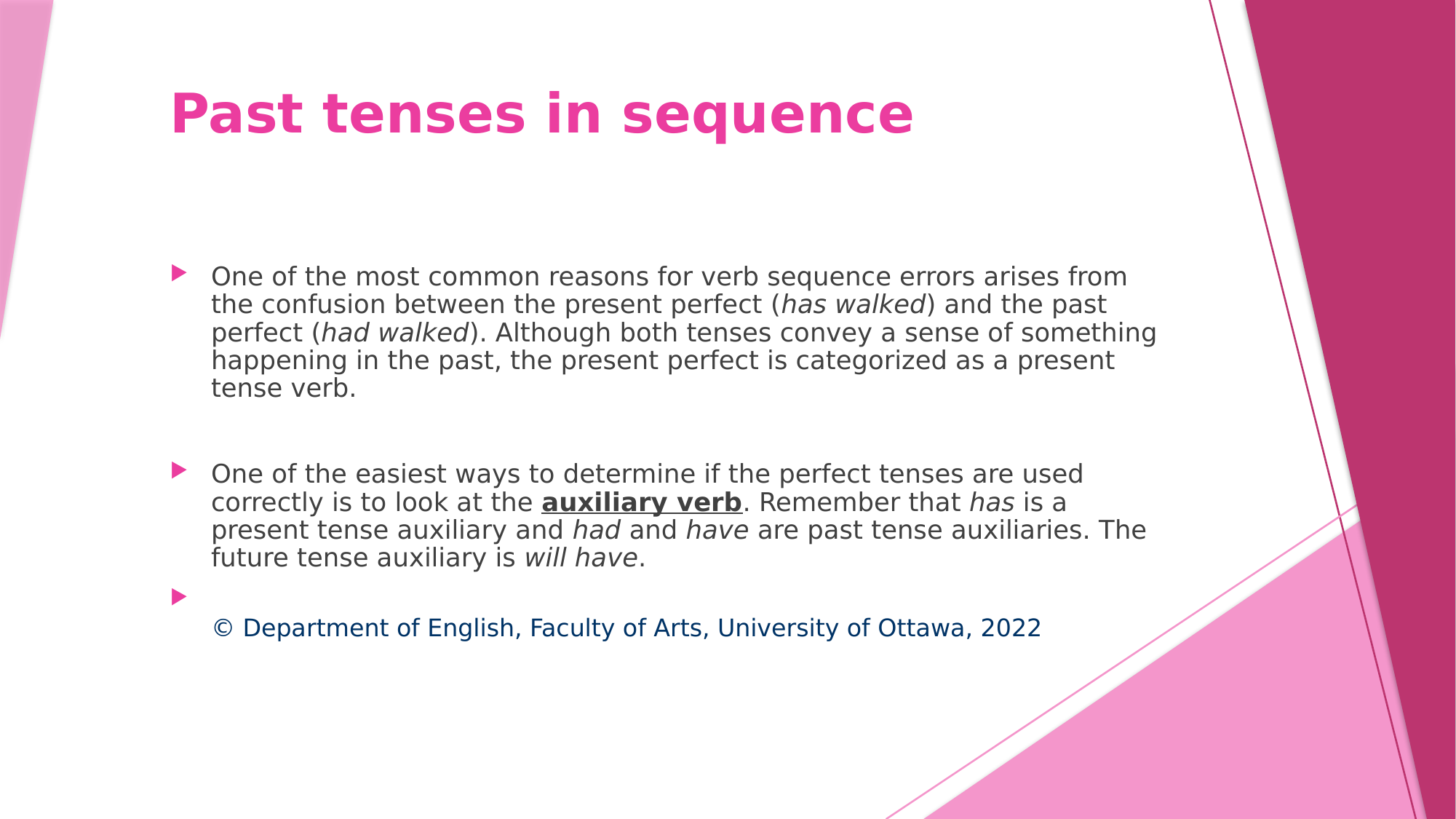

# Past tenses in sequence
One of the most common reasons for verb sequence errors arises from the confusion between the present perfect (has walked) and the past perfect (had walked). Although both tenses convey a sense of something happening in the past, the present perfect is categorized as a present tense verb.

One of the easiest ways to determine if the perfect tenses are used correctly is to look at the auxiliary verb. Remember that has is a present tense auxiliary and had and have are past tense auxiliaries. The future tense auxiliary is will have.
© Department of English, Faculty of Arts, University of Ottawa, 2022